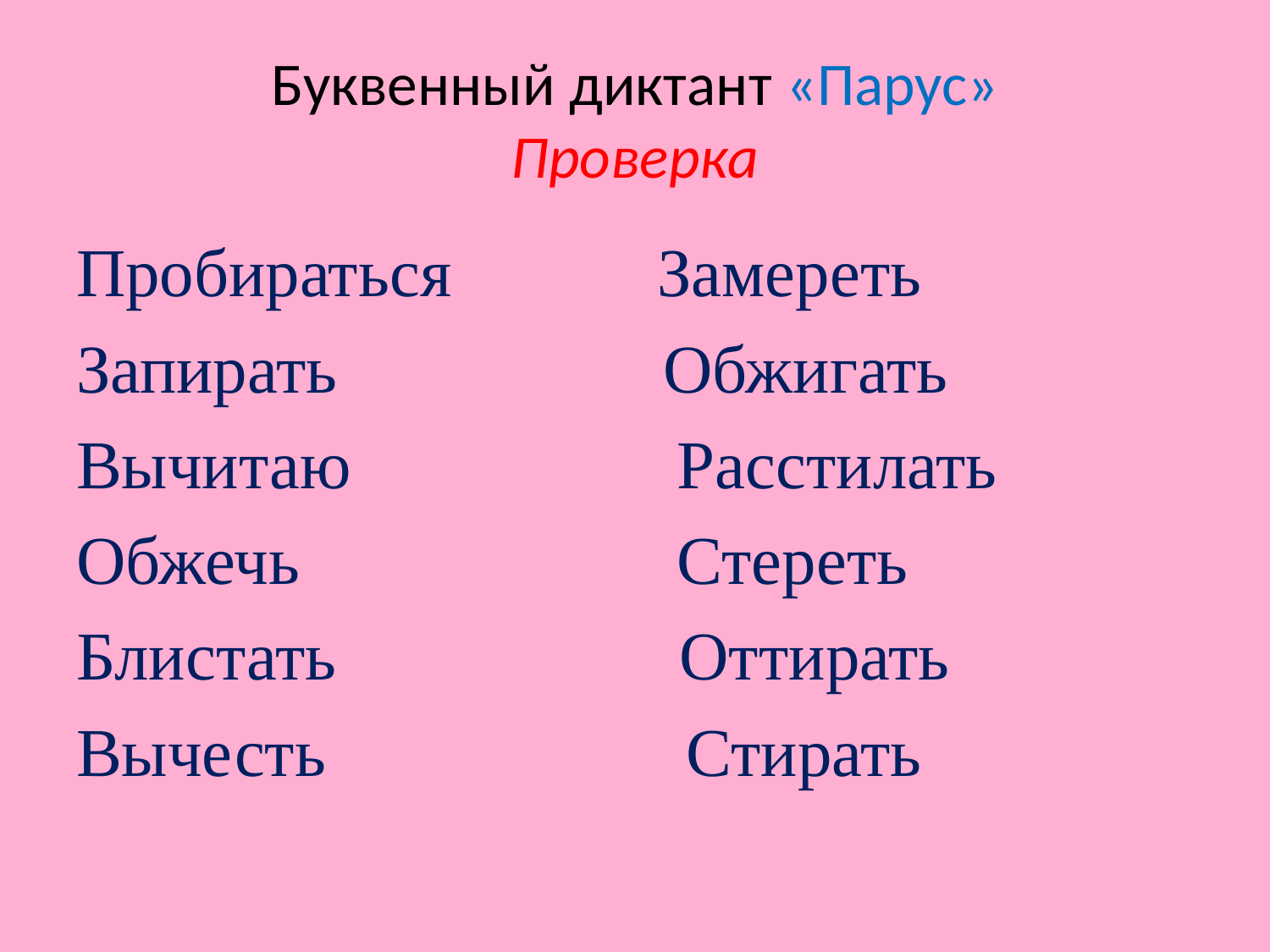

# Буквенный диктант «Парус» Проверка
Пробираться            Замереть
Запирать                   Обжигать
Вычитаю                   Расстилать
Обжечь                      Стереть
Блистать                    Оттирать
Вычесть                     Стирать